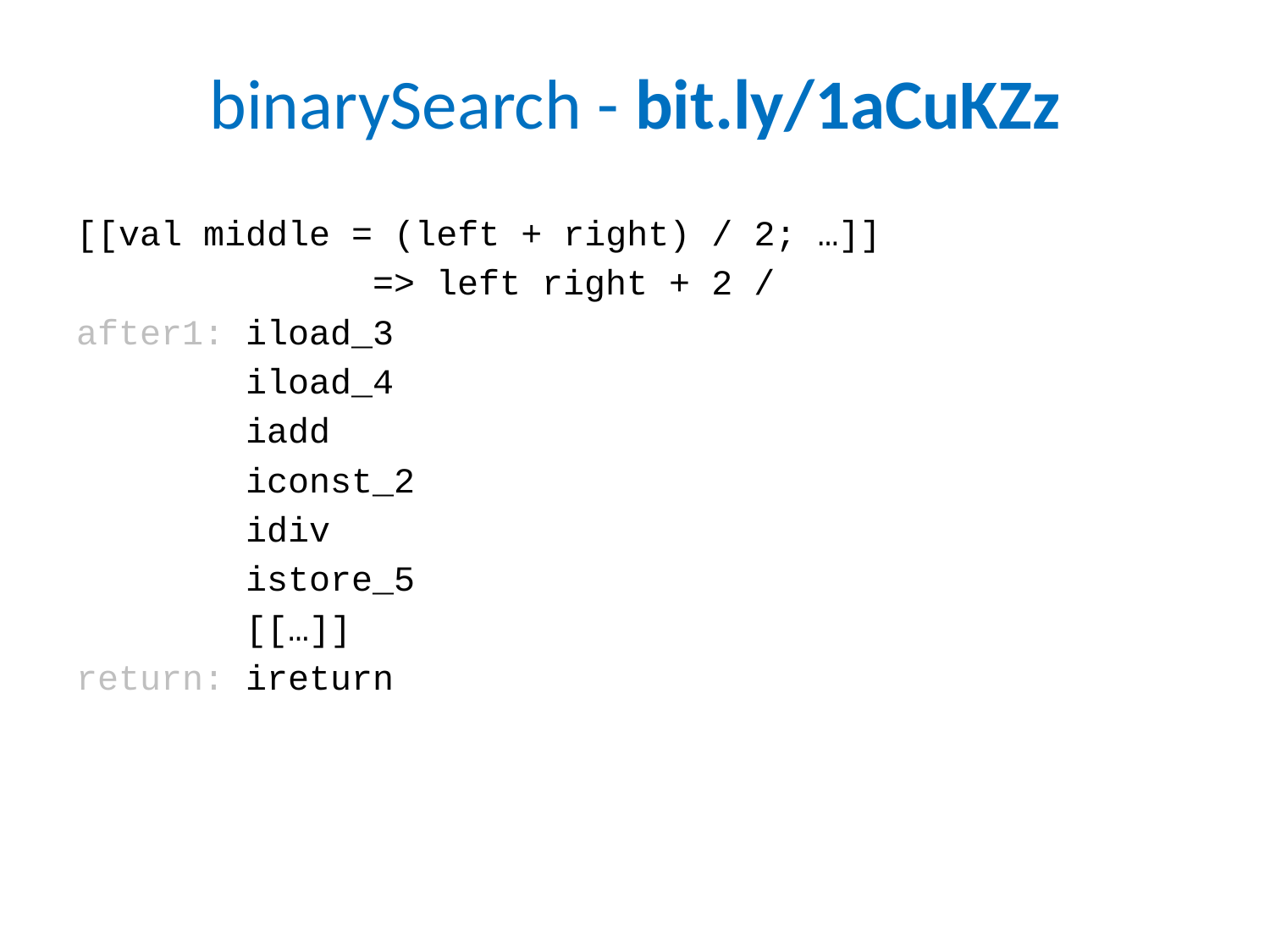

# binarySearch - bit.ly/1aCuKZz
[[val middle = (left + right) / 2; …]]
              => left right + 2 /
after1: iload_3
        iload_4
        iadd
        iconst_2
        idiv
        istore_5
        [[…]]
return: ireturn